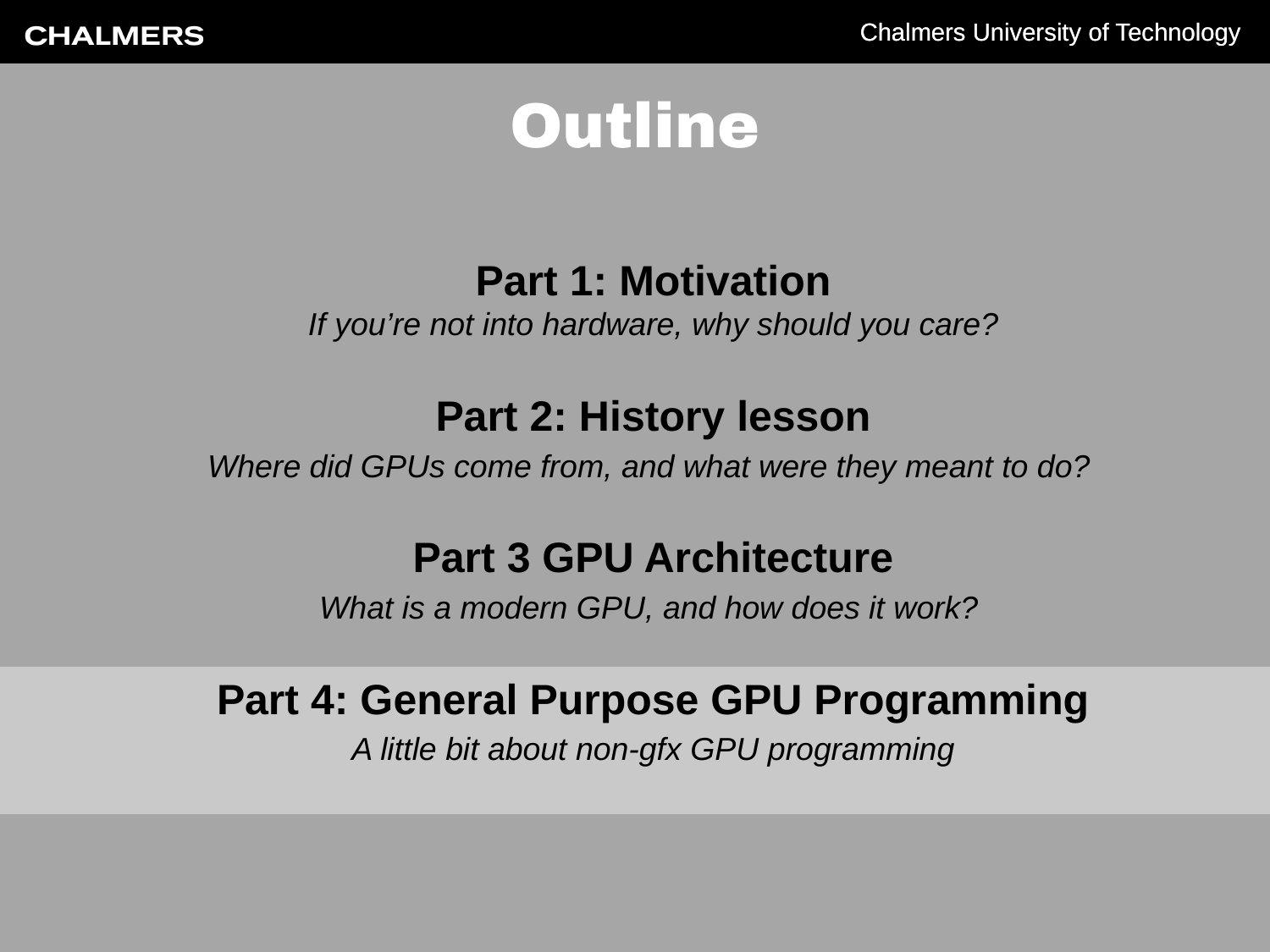

# Outline

Part 1: Motivation
If you’re not into hardware, why should you care?
Part 2: History lesson
Where did GPUs come from, and what were they meant to do?
Part 3 GPU Architecture
What is a modern GPU, and how does it work?
Part 4: General Purpose GPU Programming
A little bit about non-gfx GPU programming